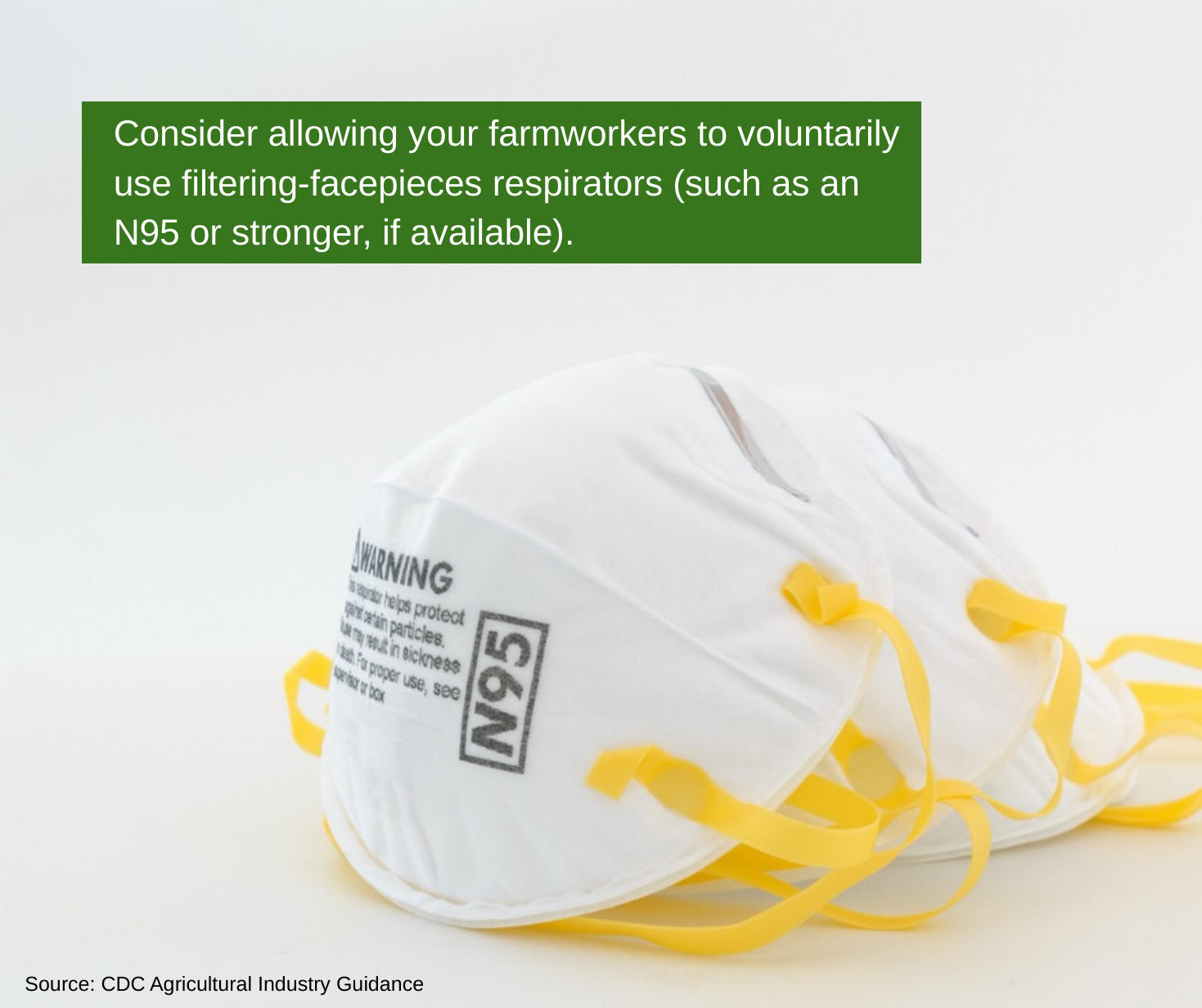

Consider allowing your farmworkers to voluntarily
use filtering-facepieces respirators (such as an
N95 or stronger, if available).

Source: CDC Agricultural Industry Guidance